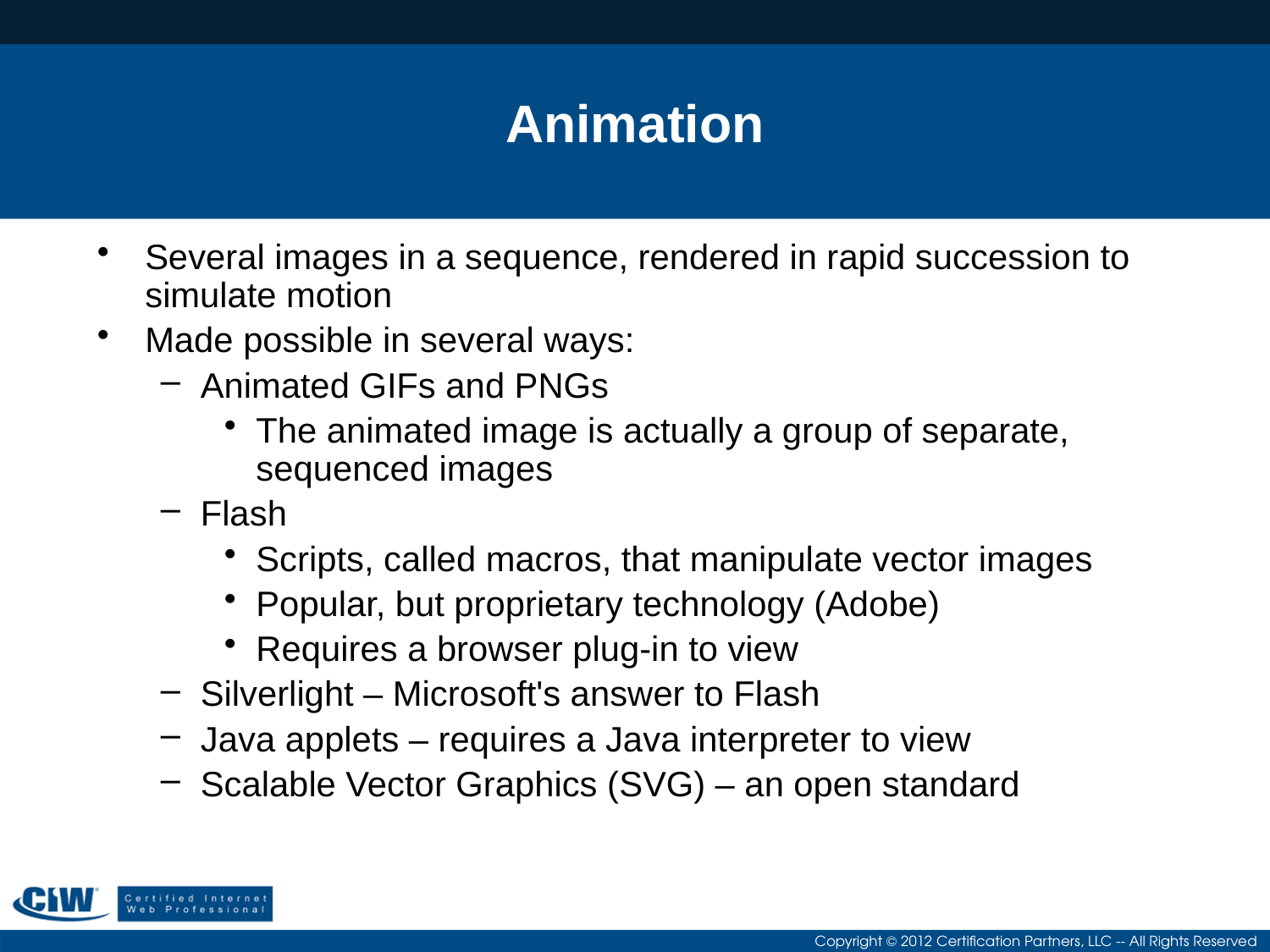

# Animation
Several images in a sequence, rendered in rapid succession to simulate motion
Made possible in several ways:
Animated GIFs and PNGs
The animated image is actually a group of separate, sequenced images
Flash
Scripts, called macros, that manipulate vector images
Popular, but proprietary technology (Adobe)
Requires a browser plug-in to view
Silverlight – Microsoft's answer to Flash
Java applets – requires a Java interpreter to view
Scalable Vector Graphics (SVG) – an open standard